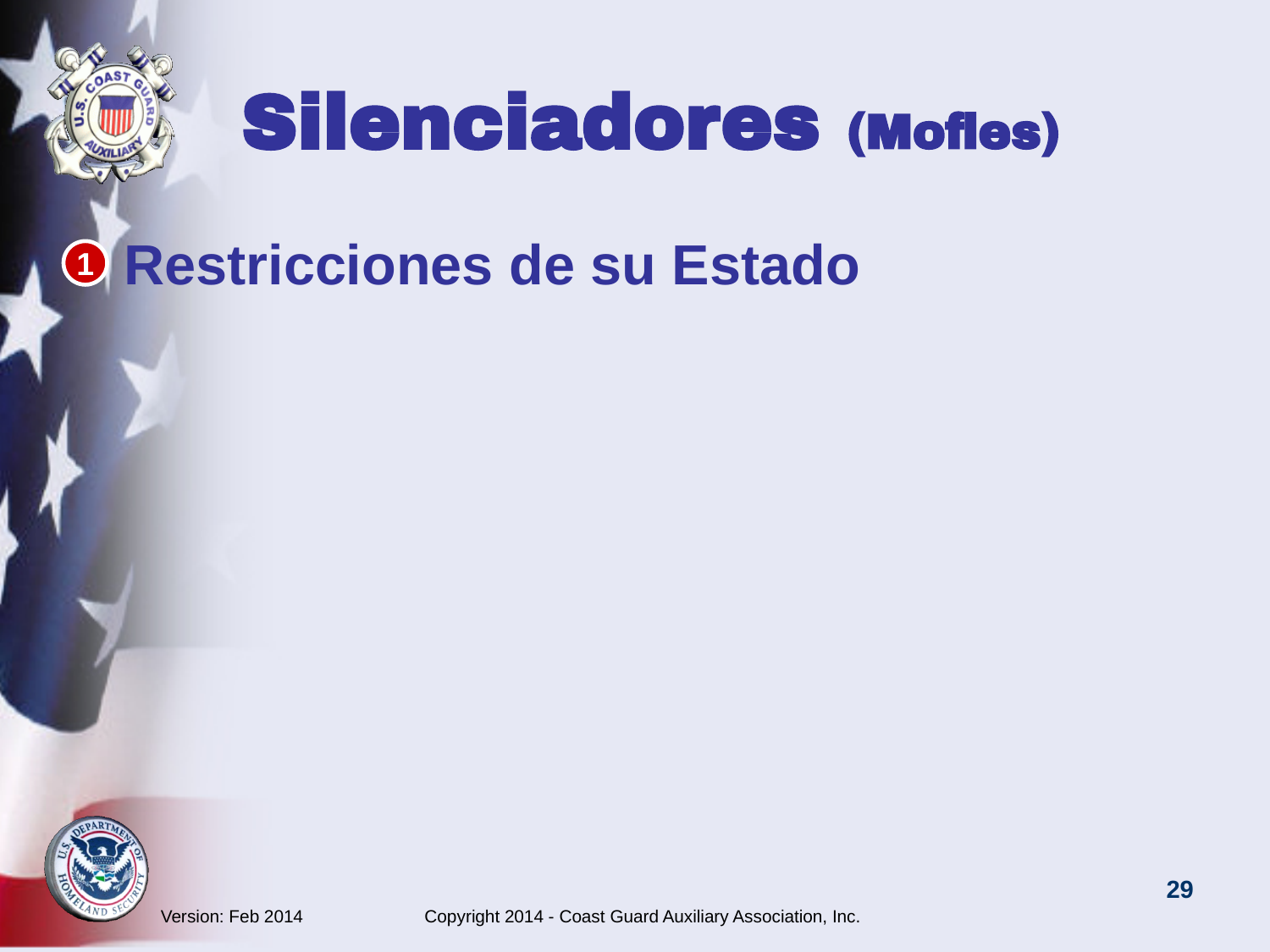

# Silenciadores (Mofles)
Restricciones de su Estado
1
Version: Feb 2014                         Copyright 2014 - Coast Guard Auxiliary Association, Inc.
29